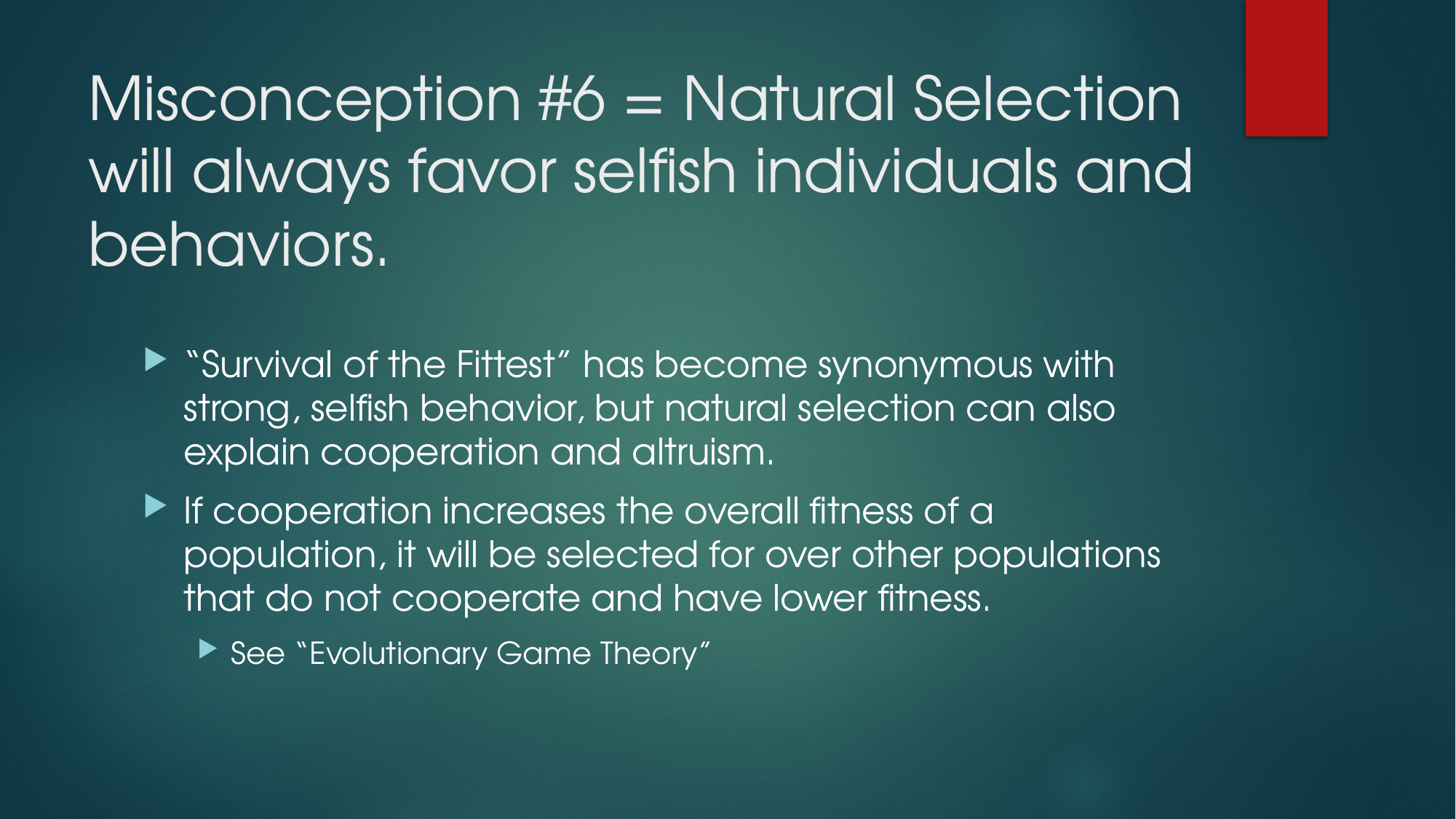

# Misconception #6 = Natural Selection will always favor selfish individuals and behaviors.
“Survival of the Fittest” has become synonymous with strong, selfish behavior, but natural selection can also explain cooperation and altruism.
If cooperation increases the overall fitness of a population, it will be selected for over other populations that do not cooperate and have lower fitness.
See “Evolutionary Game Theory”